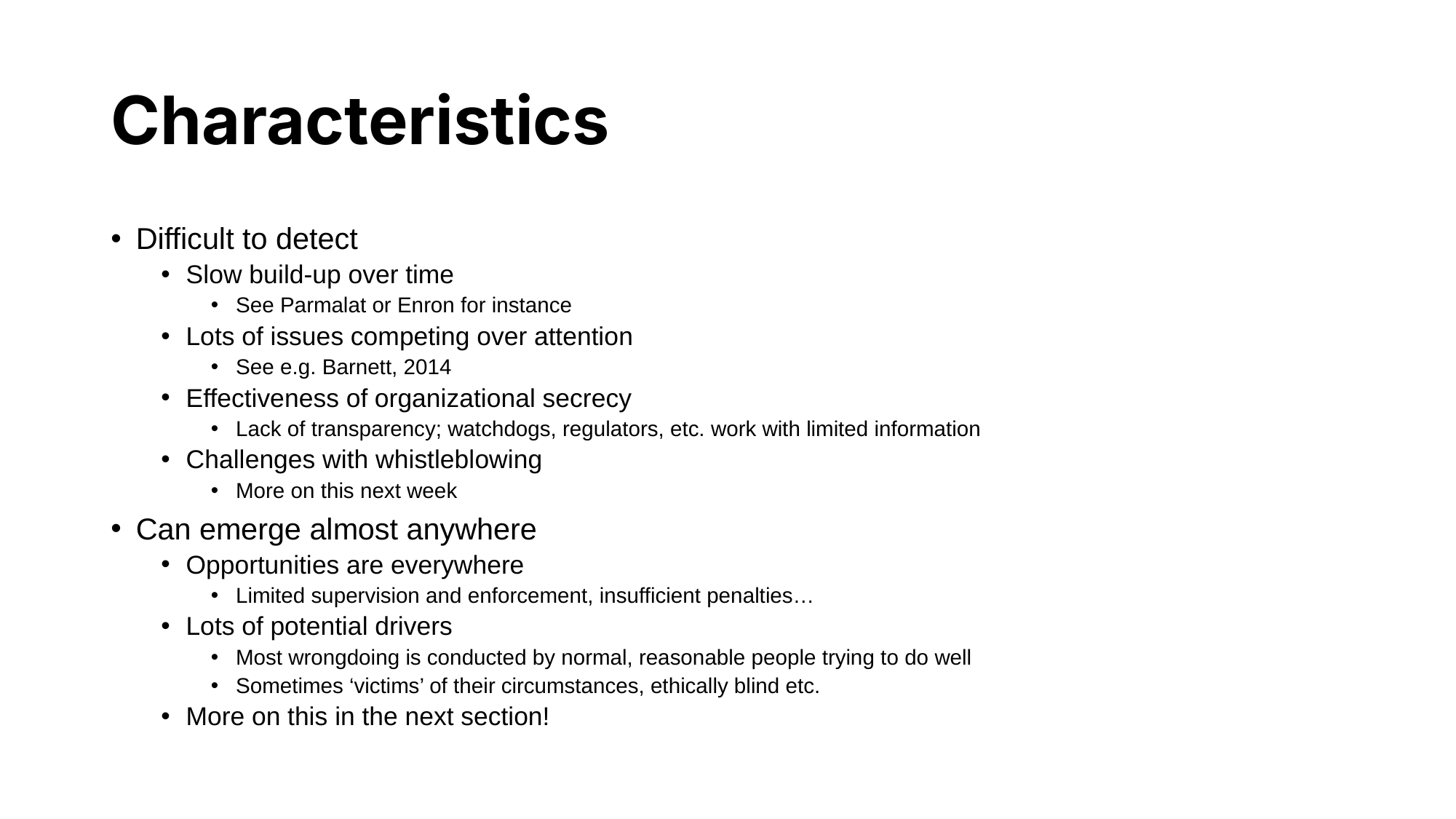

# Characteristics
Difficult to detect
Slow build-up over time
See Parmalat or Enron for instance
Lots of issues competing over attention
See e.g. Barnett, 2014
Effectiveness of organizational secrecy
Lack of transparency; watchdogs, regulators, etc. work with limited information
Challenges with whistleblowing
More on this next week
Can emerge almost anywhere
Opportunities are everywhere
Limited supervision and enforcement, insufficient penalties…
Lots of potential drivers
Most wrongdoing is conducted by normal, reasonable people trying to do well
Sometimes ‘victims’ of their circumstances, ethically blind etc.
More on this in the next section!